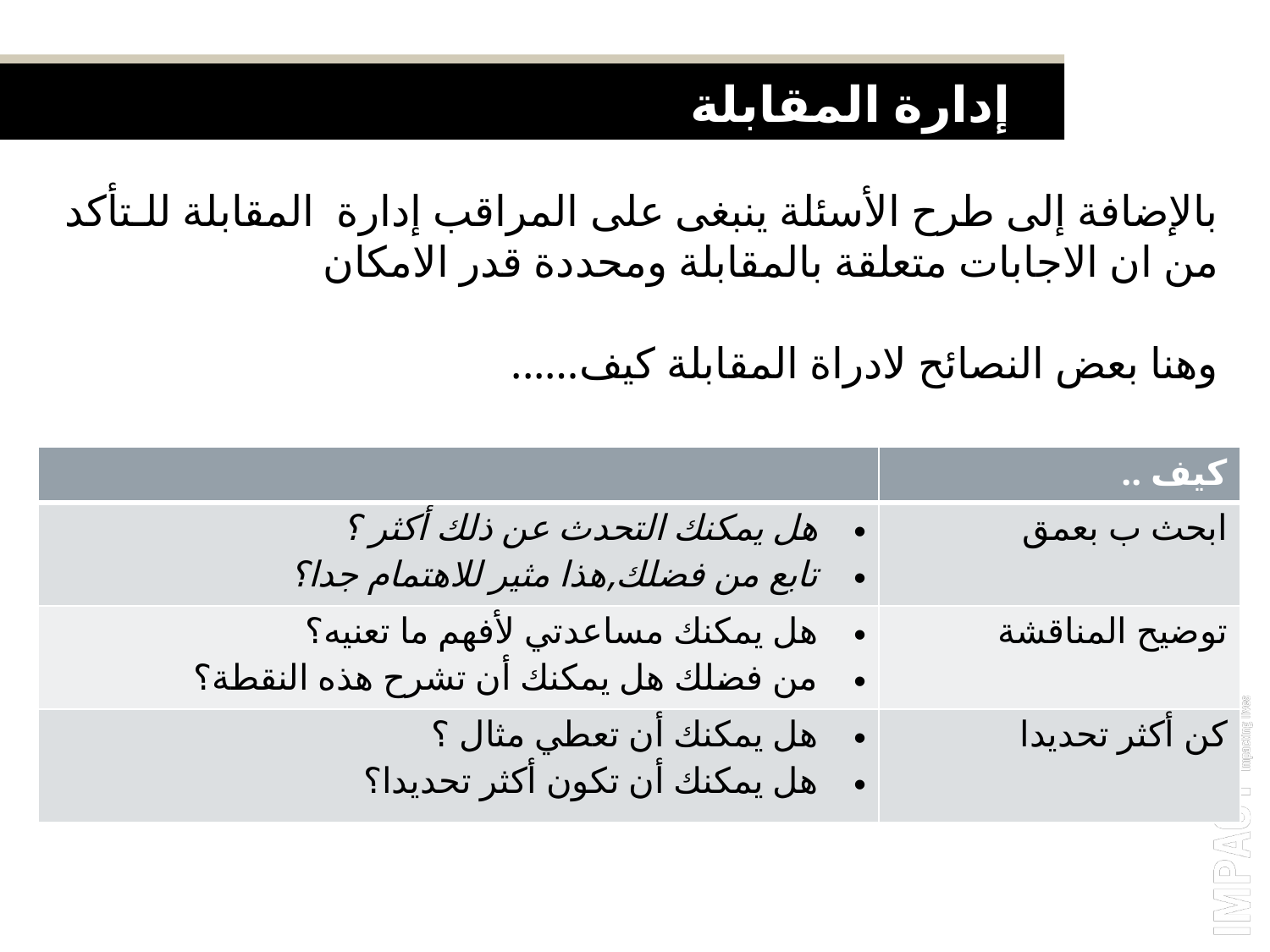

إدارة المقابلة

بالإضافة إلى طرح الأسئلة ينبغى على المراقب إدارة  المقابلة للـتأكد من ان الاجابات متعلقة بالمقابلة ومحددة قدر الامكان

وهنا بعض النصائح لادراة المقابلة كيف…...

|  | كيف .. |
| --- | --- |
| هل يمكنك التحدث عن ذلك أكثر ؟ تابع من فضلك,هذا مثير للاهتمام جدا؟ | ابحث ب بعمق |
| هل يمكنك مساعدتي لأفهم ما تعنيه؟ من فضلك هل يمكنك أن تشرح هذه النقطة؟ | توضيح المناقشة |
| هل يمكنك أن تعطي مثال ؟ هل يمكنك أن تكون أكثر تحديدا؟ | كن أكثر تحديدا |